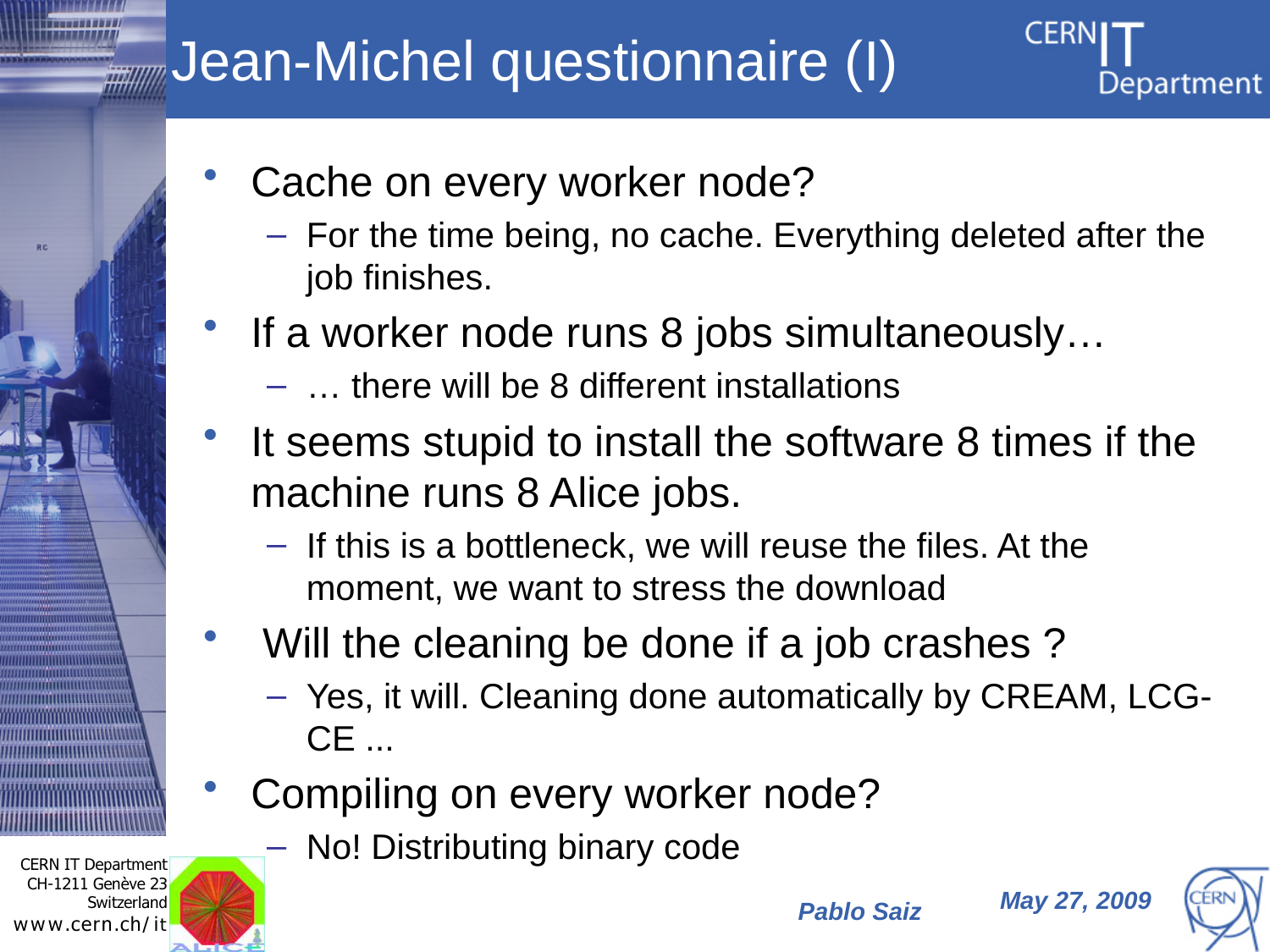

# Jean-Michel questionnaire (I)
Cache on every worker node?
For the time being, no cache. Everything deleted after the job finishes.
If a worker node runs 8 jobs simultaneously…
… there will be 8 different installations
It seems stupid to install the software 8 times if the machine runs 8 Alice jobs.
If this is a bottleneck, we will reuse the files. At the moment, we want to stress the download
 Will the cleaning be done if a job crashes ?
Yes, it will. Cleaning done automatically by CREAM, LCG-CE ...
Compiling on every worker node?
No! Distributing binary code
May 27, 2009
Pablo Saiz